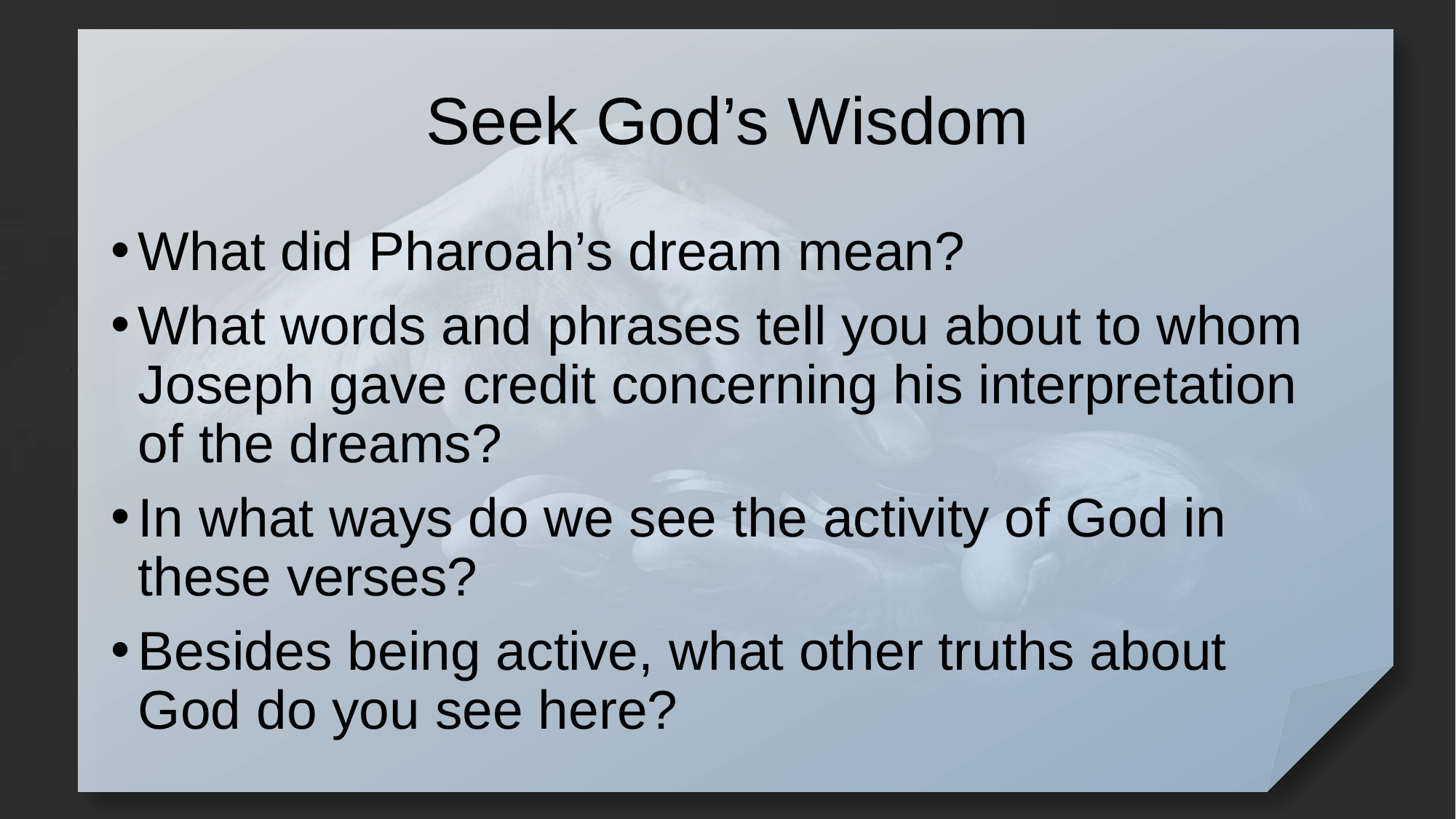

# Seek God’s Wisdom
What did Pharoah’s dream mean?
What words and phrases tell you about to whom Joseph gave credit concerning his interpretation of the dreams?
In what ways do we see the activity of God in these verses?
Besides being active, what other truths about God do you see here?